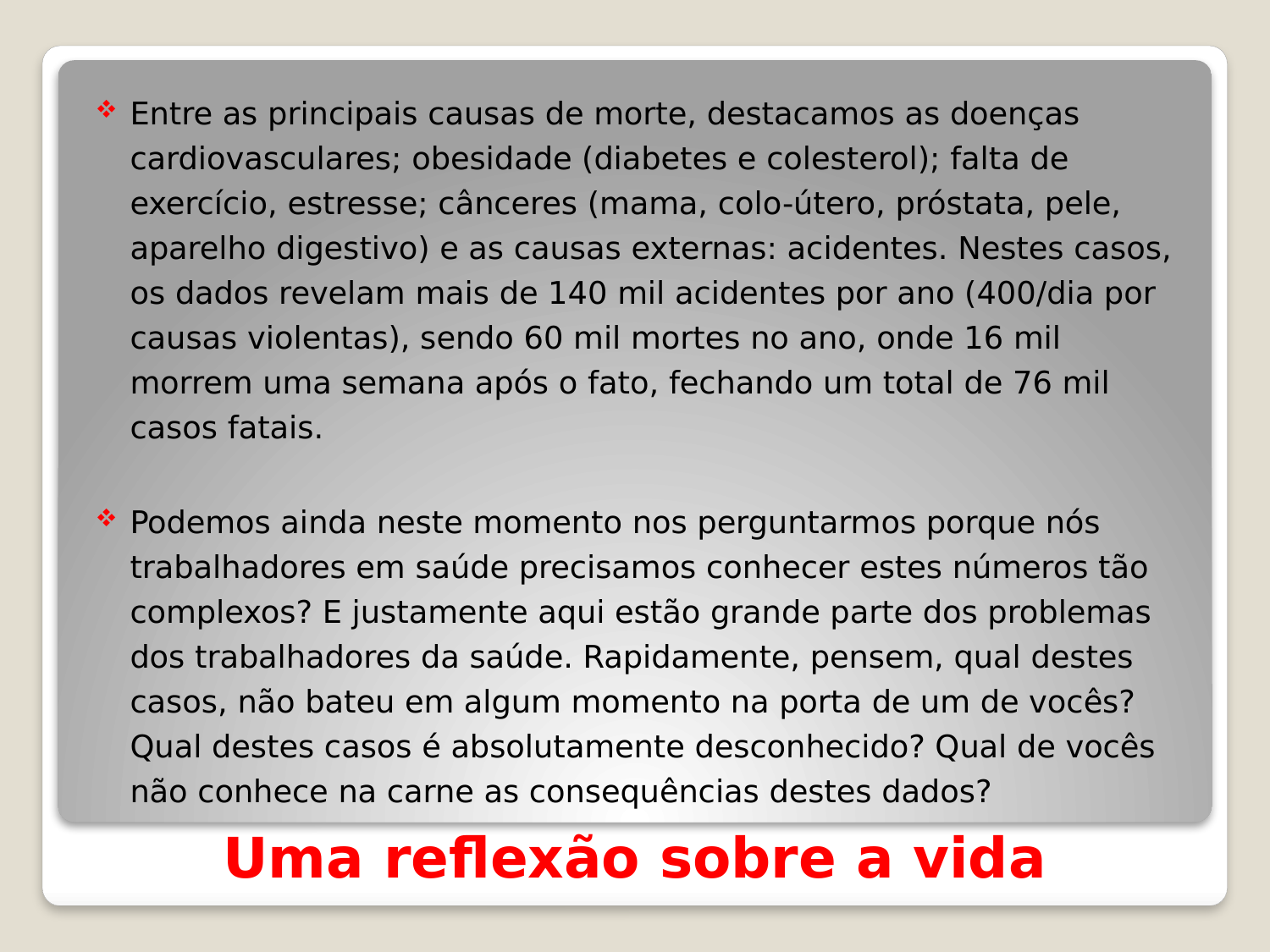

Entre as principais causas de morte, destacamos as doenças cardiovasculares; obesidade (diabetes e colesterol); falta de exercício, estresse; cânceres (mama, colo-útero, próstata, pele, aparelho digestivo) e as causas externas: acidentes. Nestes casos, os dados revelam mais de 140 mil acidentes por ano (400/dia por causas violentas), sendo 60 mil mortes no ano, onde 16 mil morrem uma semana após o fato, fechando um total de 76 mil casos fatais.

Podemos ainda neste momento nos perguntarmos porque nós trabalhadores em saúde precisamos conhecer estes números tão complexos? E justamente aqui estão grande parte dos problemas dos trabalhadores da saúde. Rapidamente, pensem, qual destes casos, não bateu em algum momento na porta de um de vocês?  Qual destes casos é absolutamente desconhecido? Qual de vocês não conhece na carne as consequências destes dados?

# Uma reflexão sobre a vida